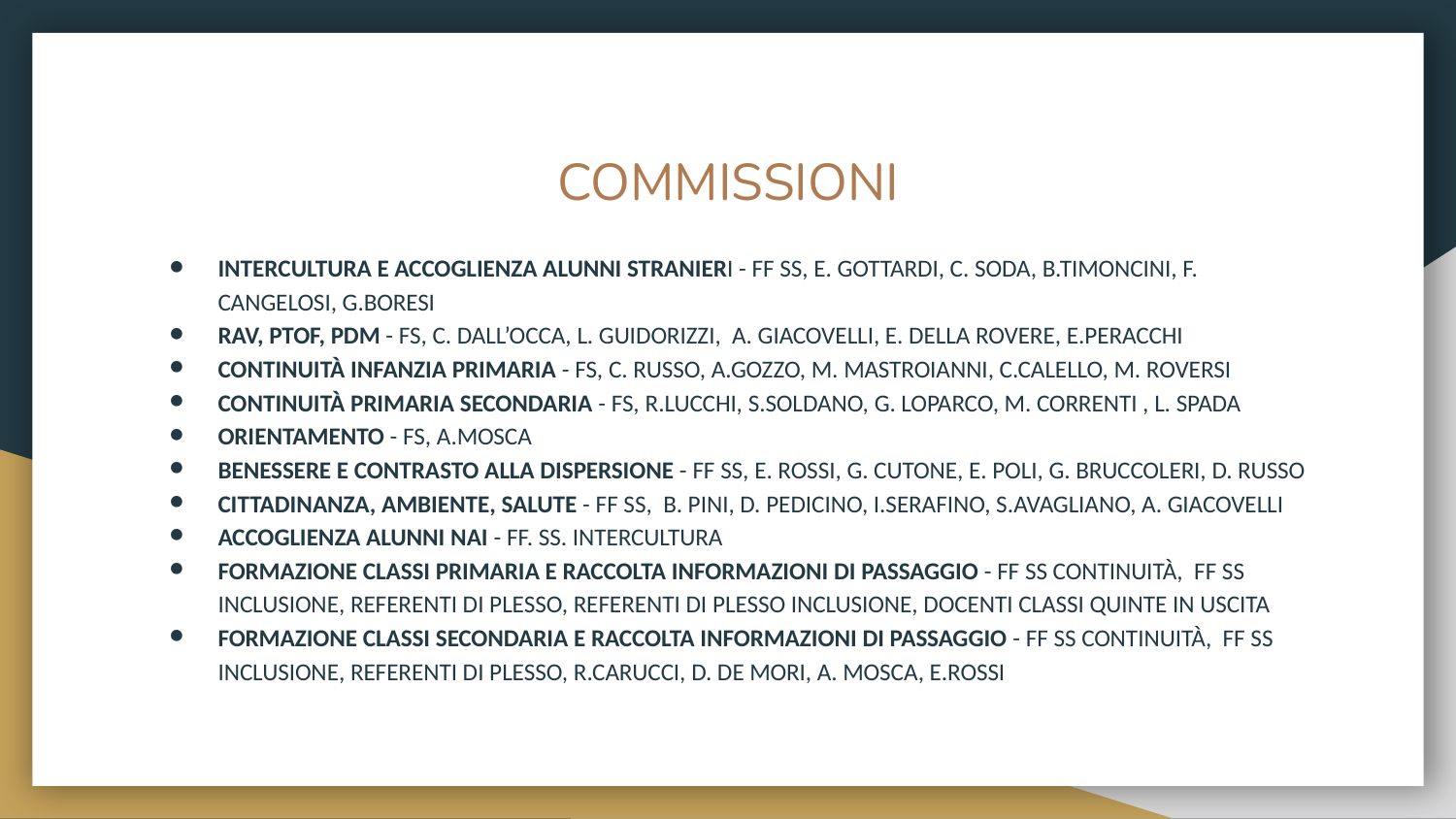

# COMMISSIONI
INTERCULTURA E ACCOGLIENZA ALUNNI STRANIERI - FF SS, E. GOTTARDI, C. SODA, B.TIMONCINI, F. CANGELOSI, G.BORESI
RAV, PTOF, PDM - FS, C. DALL’OCCA, L. GUIDORIZZI,  A. GIACOVELLI, E. DELLA ROVERE, E.PERACCHI
CONTINUITÀ INFANZIA PRIMARIA - FS, C. RUSSO, A.GOZZO, M. MASTROIANNI, C.CALELLO, M. ROVERSI
CONTINUITÀ PRIMARIA SECONDARIA - FS, R.LUCCHI, S.SOLDANO, G. LOPARCO, M. CORRENTI , L. SPADA
ORIENTAMENTO - FS, A.MOSCA
BENESSERE E CONTRASTO ALLA DISPERSIONE - FF SS, E. ROSSI, G. CUTONE, E. POLI, G. BRUCCOLERI, D. RUSSO
CITTADINANZA, AMBIENTE, SALUTE - FF SS,  B. PINI, D. PEDICINO, I.SERAFINO, S.AVAGLIANO, A. GIACOVELLI
ACCOGLIENZA ALUNNI NAI - FF. SS. INTERCULTURA
FORMAZIONE CLASSI PRIMARIA E RACCOLTA INFORMAZIONI DI PASSAGGIO - FF SS CONTINUITÀ,  FF SS INCLUSIONE, REFERENTI DI PLESSO, REFERENTI DI PLESSO INCLUSIONE, DOCENTI CLASSI QUINTE IN USCITA
FORMAZIONE CLASSI SECONDARIA E RACCOLTA INFORMAZIONI DI PASSAGGIO - FF SS CONTINUITÀ,  FF SS INCLUSIONE, REFERENTI DI PLESSO, R.CARUCCI, D. DE MORI, A. MOSCA, E.ROSSI